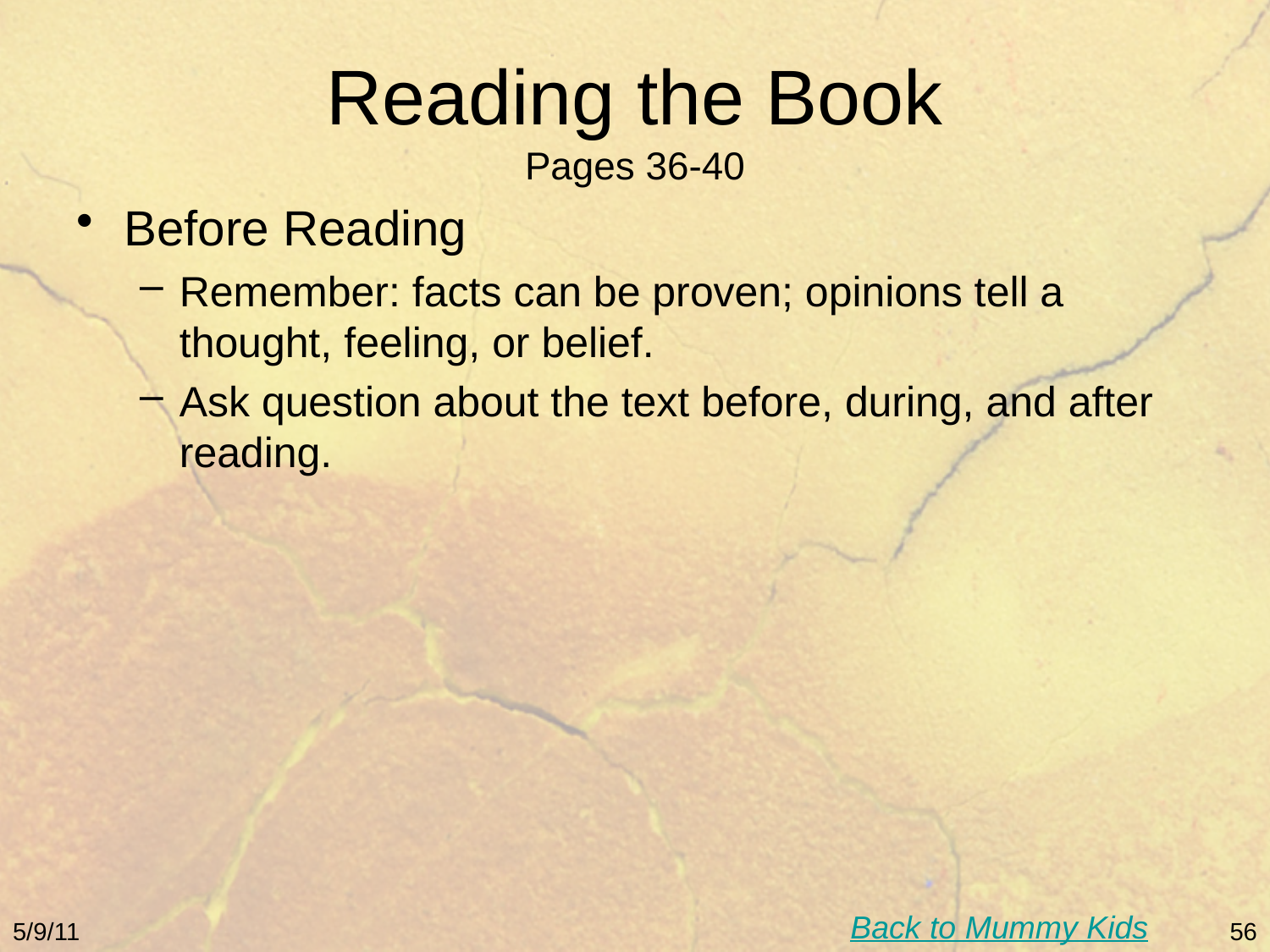

# Reading the Book Pages 36-40
Before Reading
Remember: facts can be proven; opinions tell a thought, feeling, or belief.
Ask question about the text before, during, and after reading.
Back to Mummy Kids
5/9/11
56